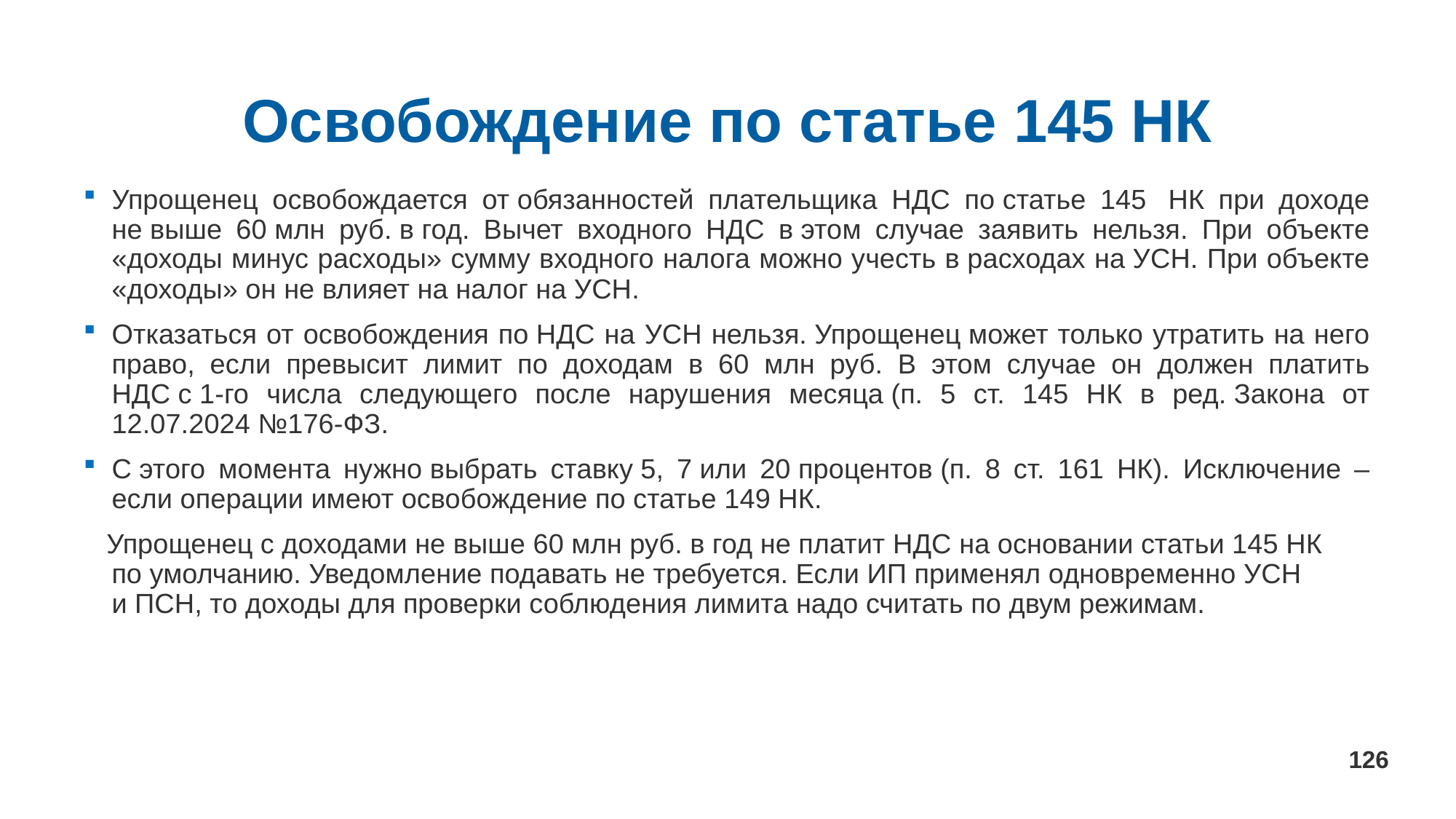

# Освобождение по статье 145 НК
Упрощенец освобождается от обязанностей плательщика НДС по статье 145  НК при доходе не выше 60 млн руб. в год. Вычет входного НДС в этом случае заявить нельзя. При объекте «доходы минус расходы» сумму входного налога можно учесть в расходах на УСН. При объекте «доходы» он не влияет на налог на УСН.
Отказаться от освобождения по НДС на УСН нельзя. Упрощенец может только утратить на него право, если превысит лимит по доходам в 60 млн руб. В этом случае он должен платить НДС с 1-го числа следующего после нарушения месяца (п. 5 ст. 145 НК в ред. Закона от 12.07.2024 №176-ФЗ.
С этого момента нужно выбрать ставку 5, 7 или 20 процентов (п. 8 ст. 161 НК). Исключение – если операции имеют освобождение по статье 149 НК.
   Упрощенец с доходами не выше 60 млн руб. в год не платит НДС на основании статьи 145 НК по умолчанию. Уведомление подавать не требуется. Если ИП применял одновременно УСН и ПСН, то доходы для проверки соблюдения лимита надо считать по двум режимам.